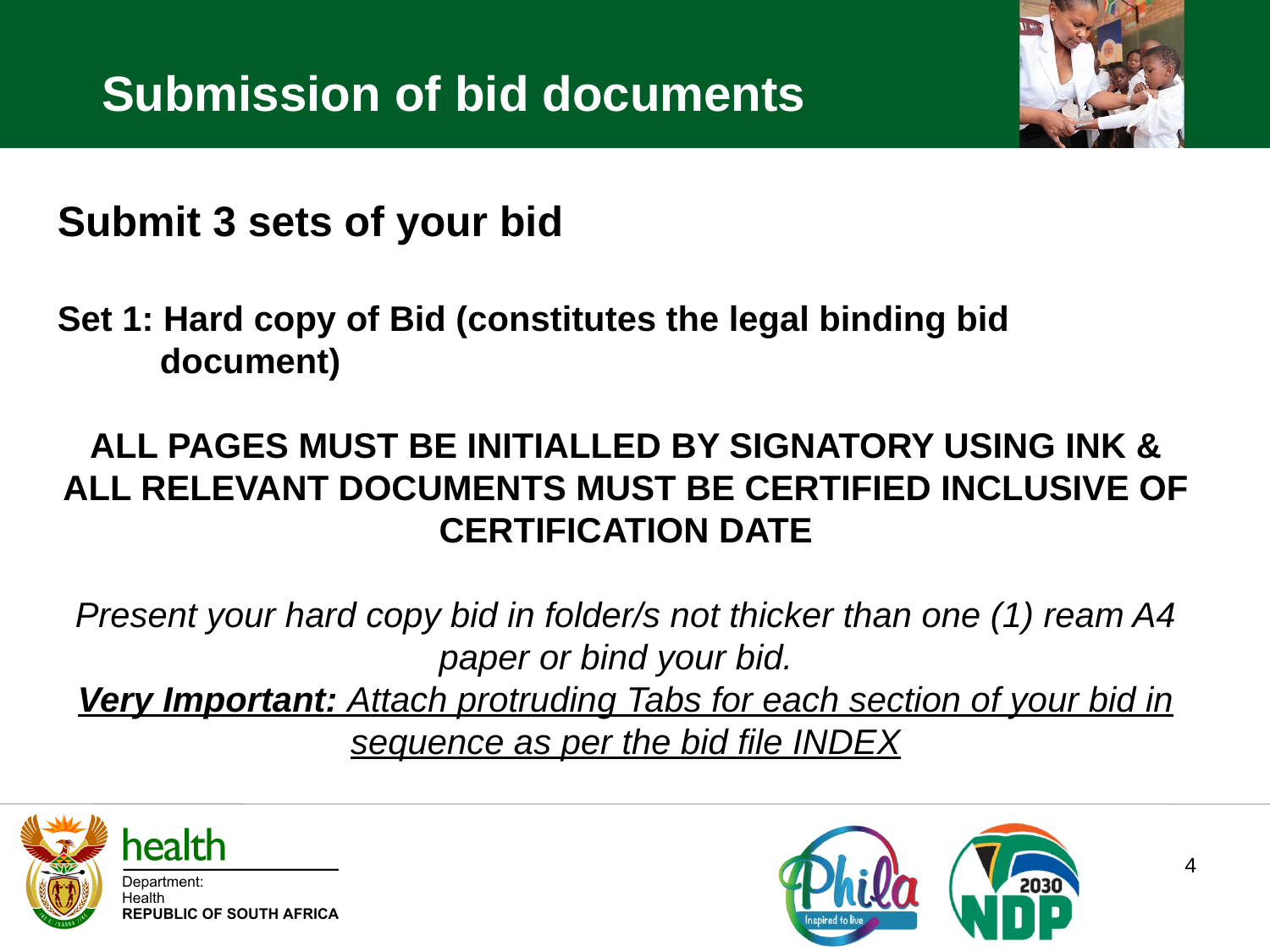

Submission of bid documents
Submit 3 sets of your bid

Set 1: Hard copy of Bid (constitutes the legal binding bid document)

ALL PAGES MUST BE INITIALLED BY SIGNATORY USING INK & ALL RELEVANT DOCUMENTS MUST BE CERTIFIED INCLUSIVE OF CERTIFICATION DATE

Present your hard copy bid in folder/s not thicker than one (1) ream A4 paper or bind your bid.
Very Important: Attach protruding Tabs for each section of your bid in sequence as per the bid file INDEX
4